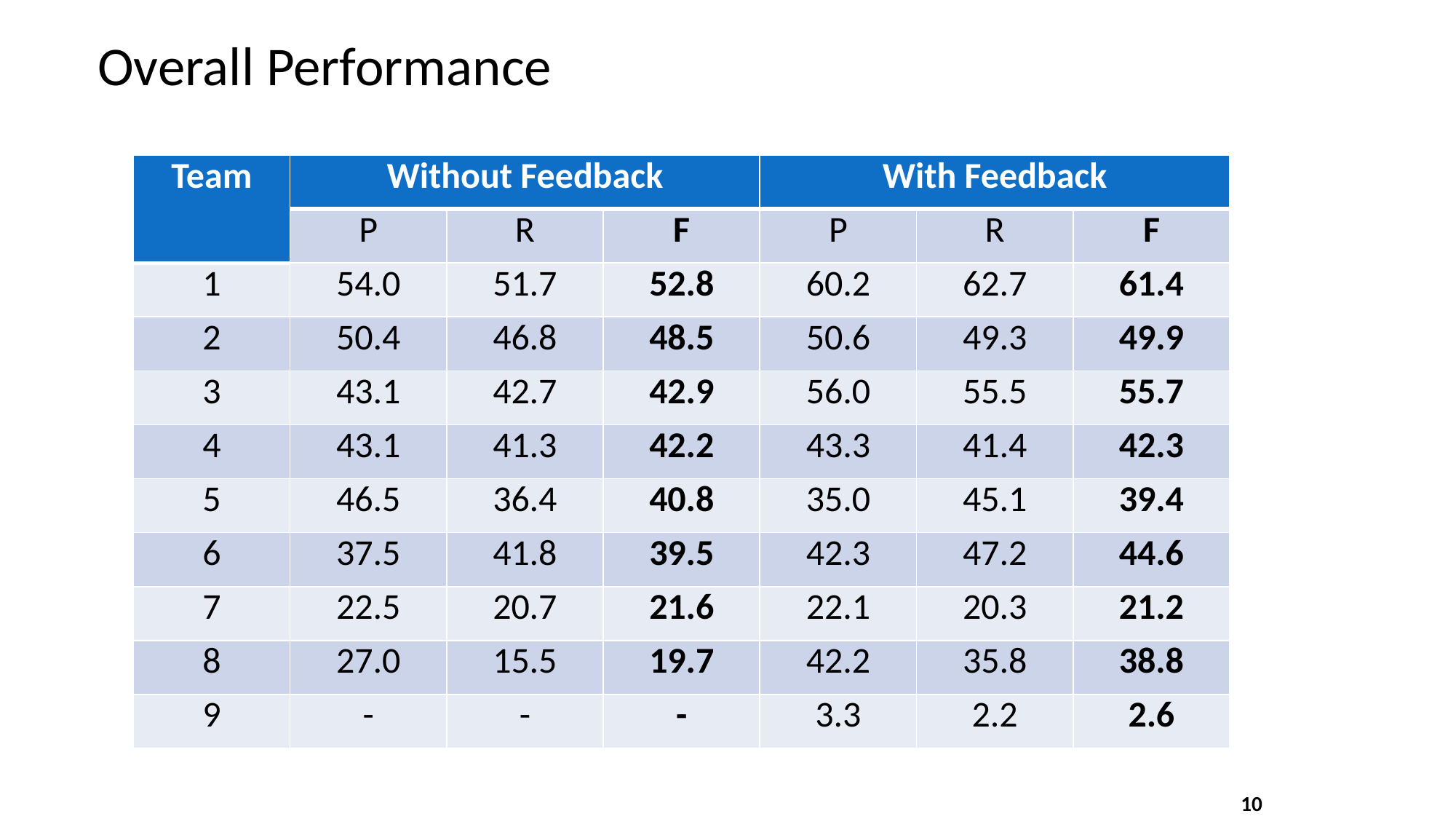

# Overall Performance
| Team | Without Feedback |  |  | With Feedback |  |  |
| --- | --- | --- | --- | --- | --- | --- |
|  | P | R | F | P | R | F |
| 1 | 54.0 | 51.7 | 52.8 | 60.2 | 62.7 | 61.4 |
| 2 | 50.4 | 46.8 | 48.5 | 50.6 | 49.3 | 49.9 |
| 3 | 43.1 | 42.7 | 42.9 | 56.0 | 55.5 | 55.7 |
| 4 | 43.1 | 41.3 | 42.2 | 43.3 | 41.4 | 42.3 |
| 5 | 46.5 | 36.4 | 40.8 | 35.0 | 45.1 | 39.4 |
| 6 | 37.5 | 41.8 | 39.5 | 42.3 | 47.2 | 44.6 |
| 7 | 22.5 | 20.7 | 21.6 | 22.1 | 20.3 | 21.2 |
| 8 | 27.0 | 15.5 | 19.7 | 42.2 | 35.8 | 38.8 |
| 9 | - | - | - | 3.3 | 2.2 | 2.6 |
10